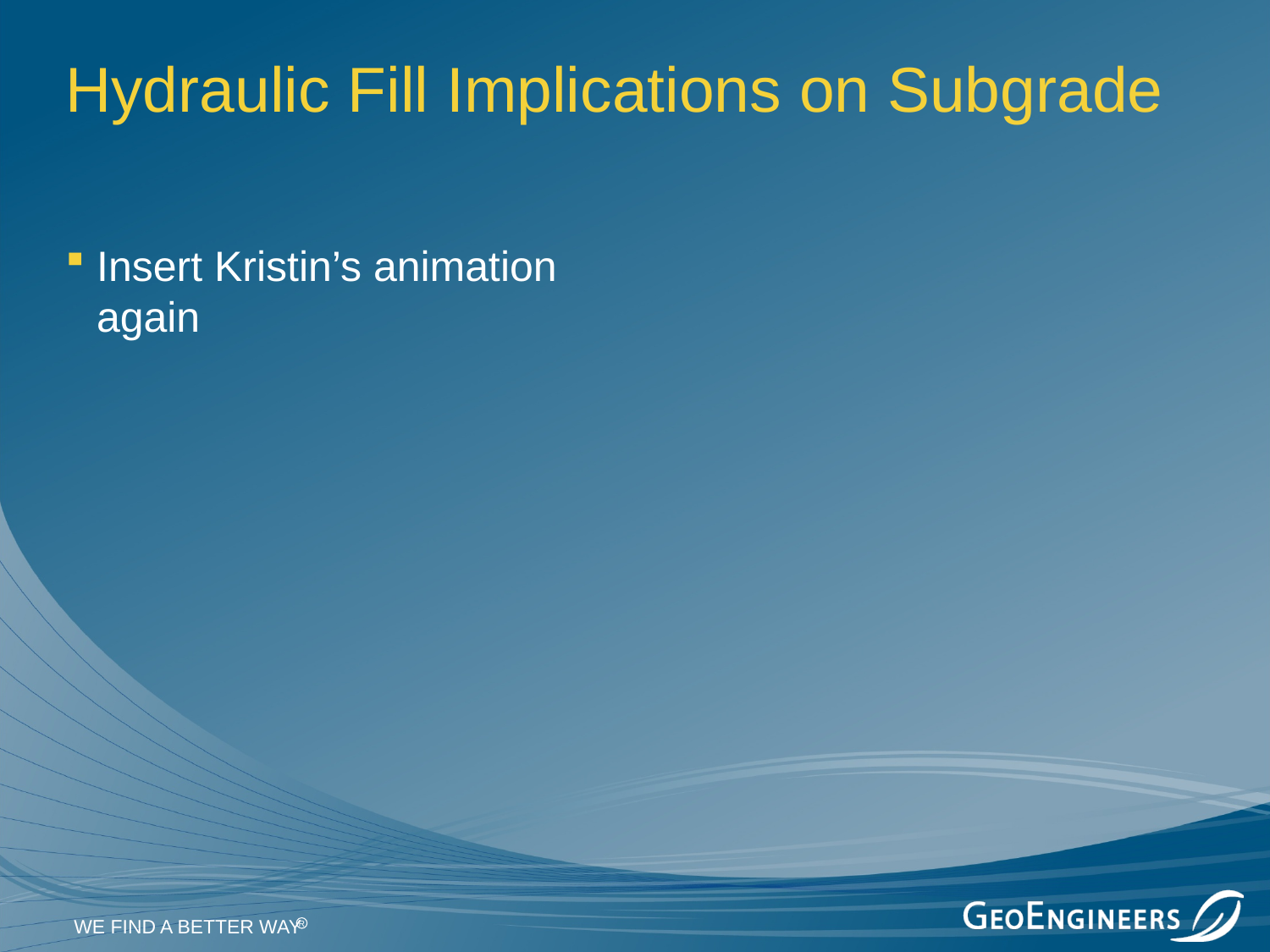

Hydraulic Fill Implications on Subgrade
Insert Kristin’s animation again